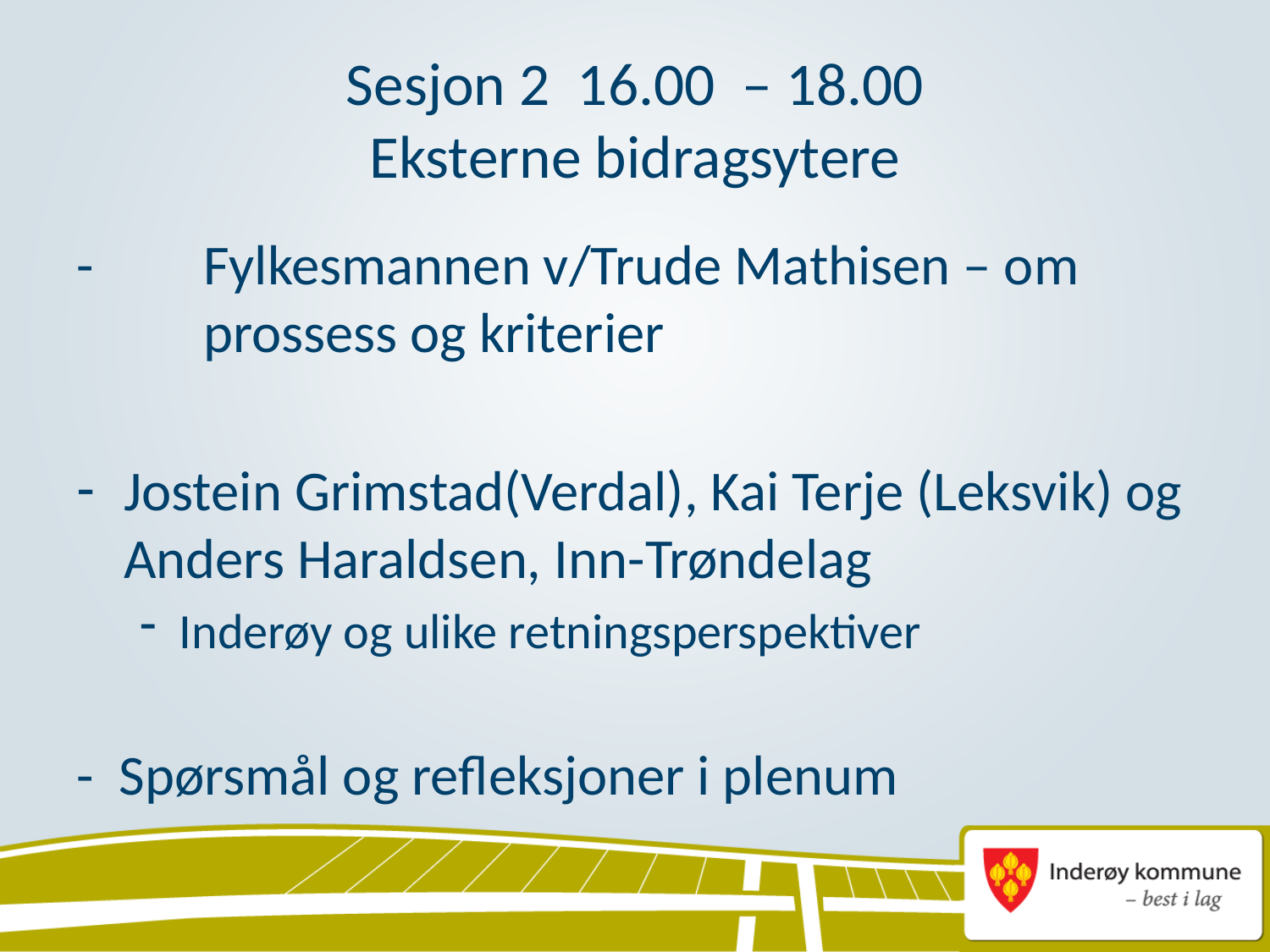

# Sesjon 2  16.00	– 18.00 Eksterne bidragsytere
-	Fylkesmannen v/Trude Mathisen – om 	prossess og kriterier

Jostein Grimstad(Verdal), Kai Terje (Leksvik) og Anders Haraldsen, Inn-Trøndelag
Inderøy og ulike retningsperspektiver

-  Spørsmål og refleksjoner i plenum